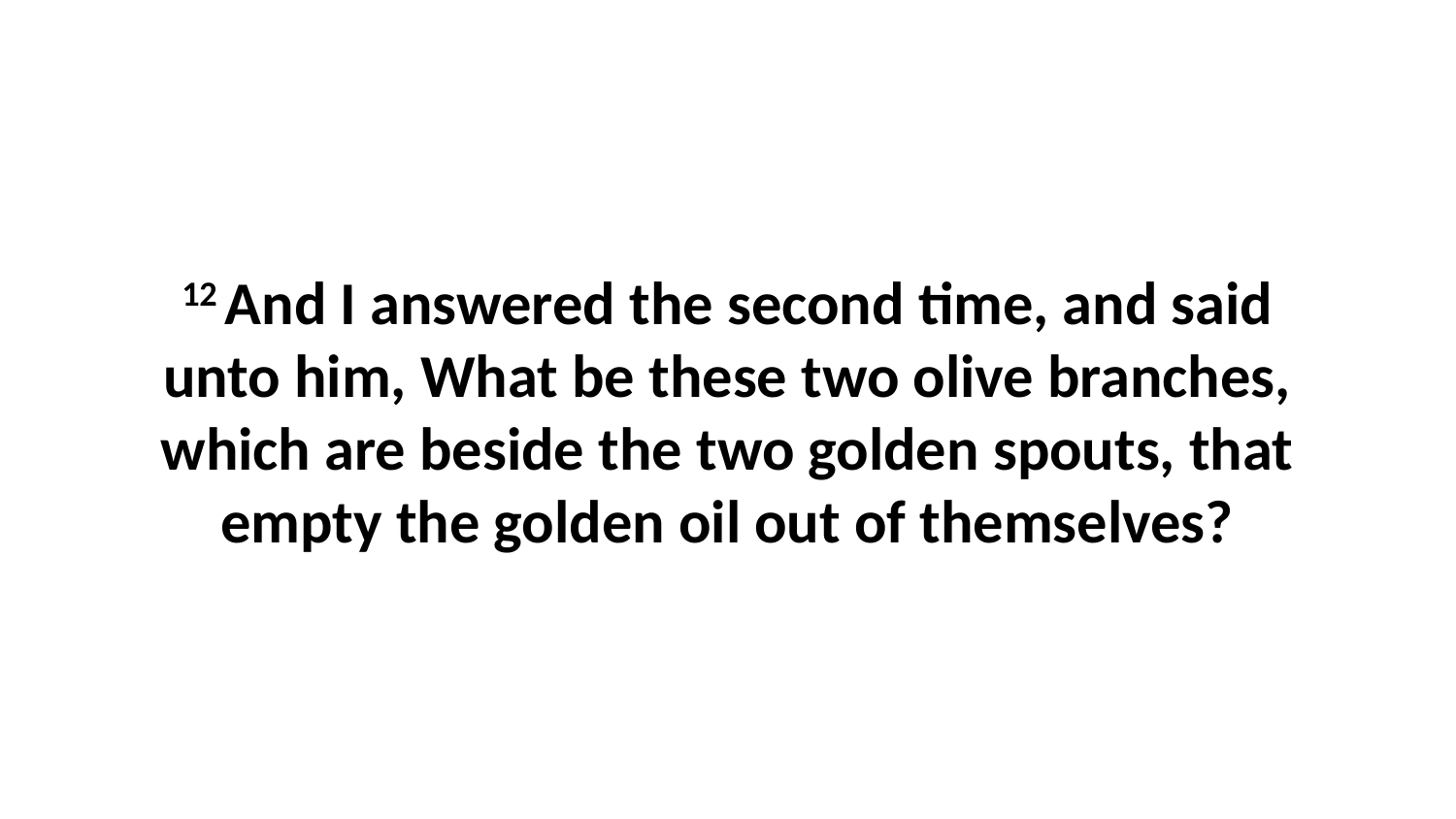

12 And I answered the second time, and said unto him, What be these two olive branches, which are beside the two golden spouts, that empty the golden oil out of themselves?